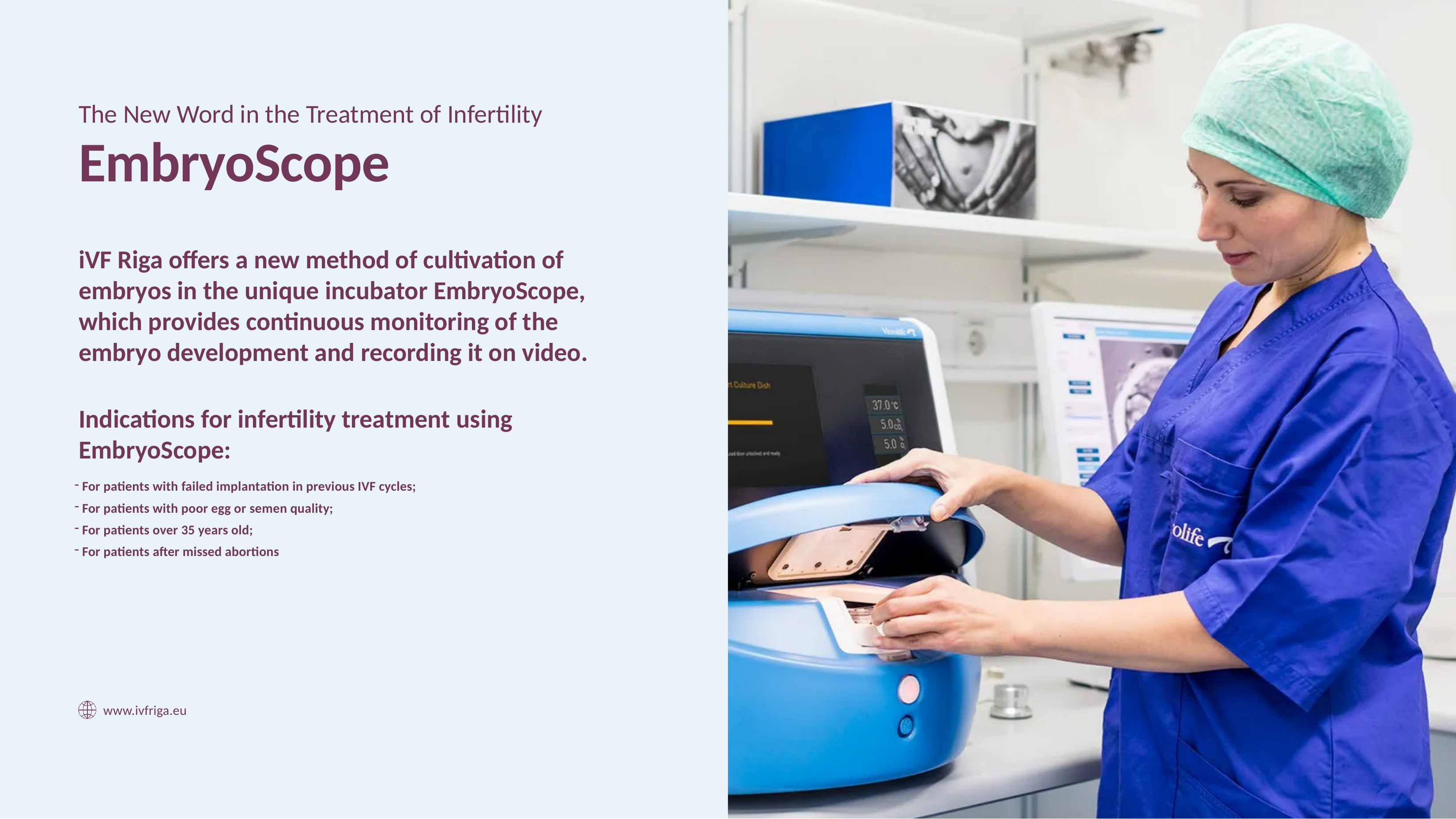

# The New Word in the Treatment of Infertility
EmbryoScope
iVF Riga offers a new method of cultivation of  embryos in the unique incubator EmbryoScope,  which provides continuous monitoring of the  embryo development and recording it on video.

Indications for infertility treatment using  EmbryoScope:
For patients with failed implantation in previous IVF cycles;
For patients with poor egg or semen quality;
For patients over 35 years old;
For patients after missed abortions
www.ivfriga.eu